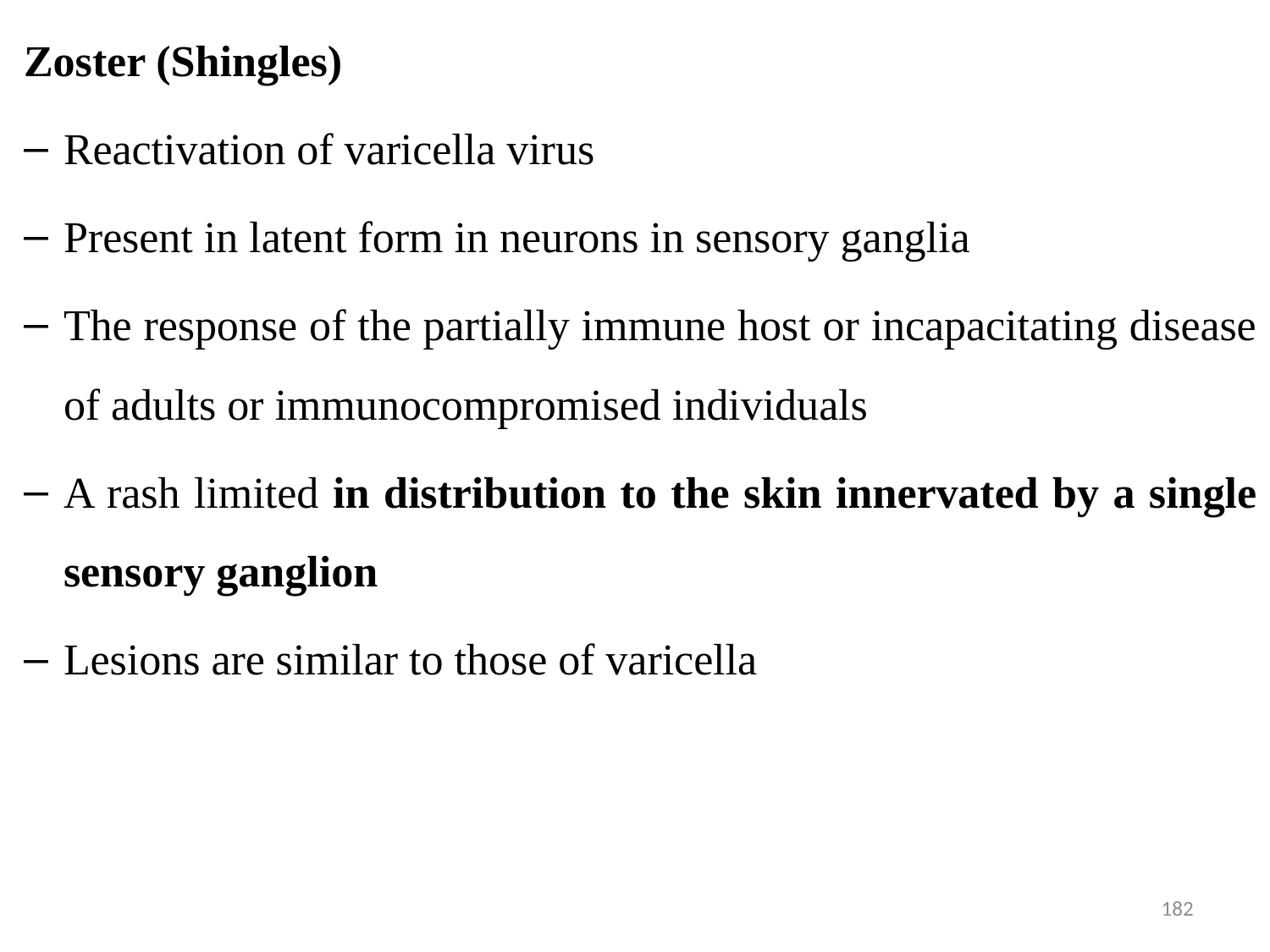

Zoster (Shingles)
Reactivation of varicella virus
Present in latent form in neurons in sensory ganglia
The response of the partially immune host or incapacitating disease of adults or immunocompromised individuals
A rash limited in distribution to the skin innervated by a single sensory ganglion
Lesions are similar to those of varicella

182